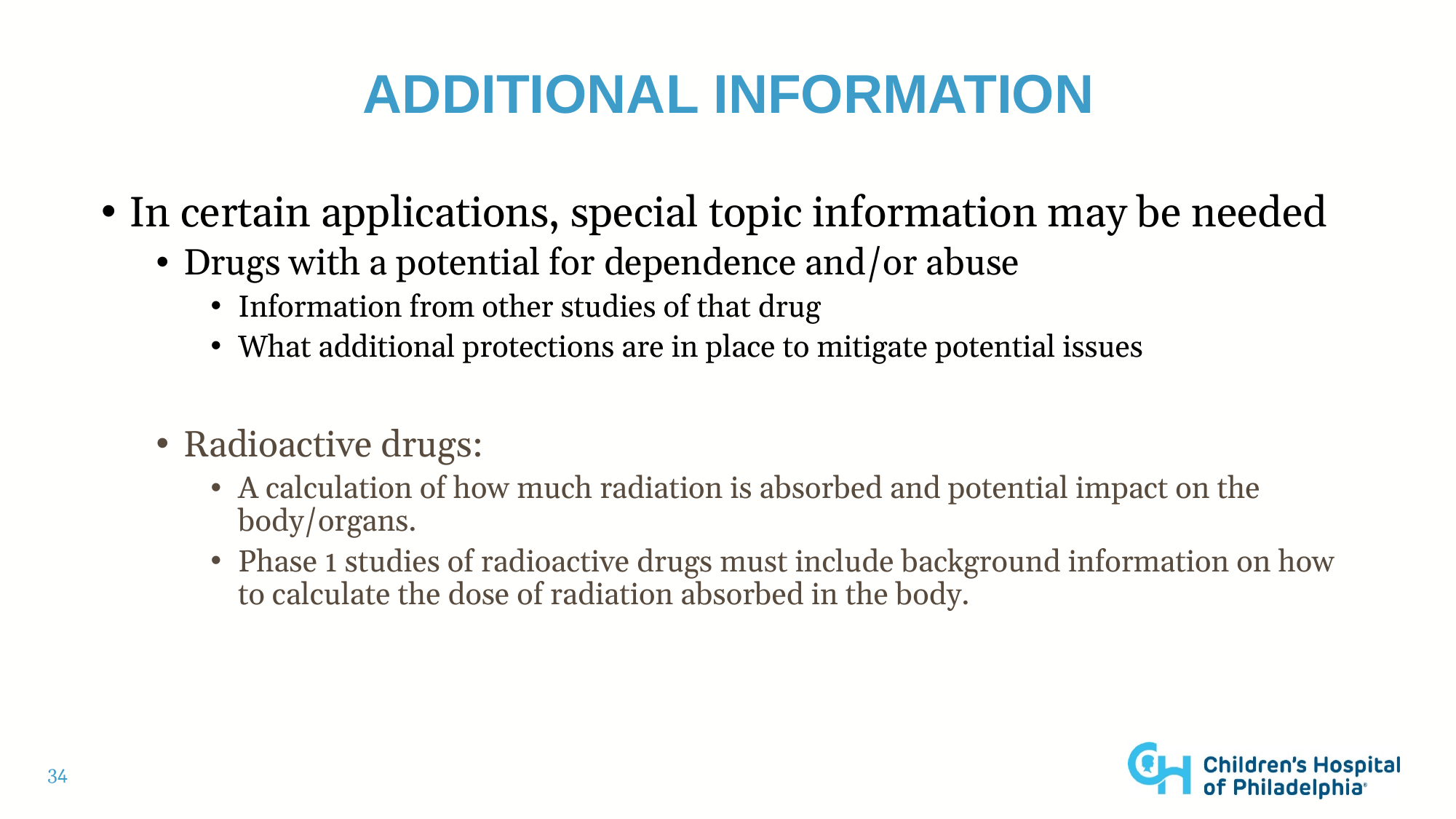

# ADDITIONAL INFORMATION
In certain applications, special topic information may be needed
Drugs with a potential for dependence and/or abuse
Information from other studies of that drug
What additional protections are in place to mitigate potential issues

Radioactive drugs:
A calculation of how much radiation is absorbed and potential impact on the body/organs.
Phase 1 studies of radioactive drugs must include background information on how to calculate the dose of radiation absorbed in the body.